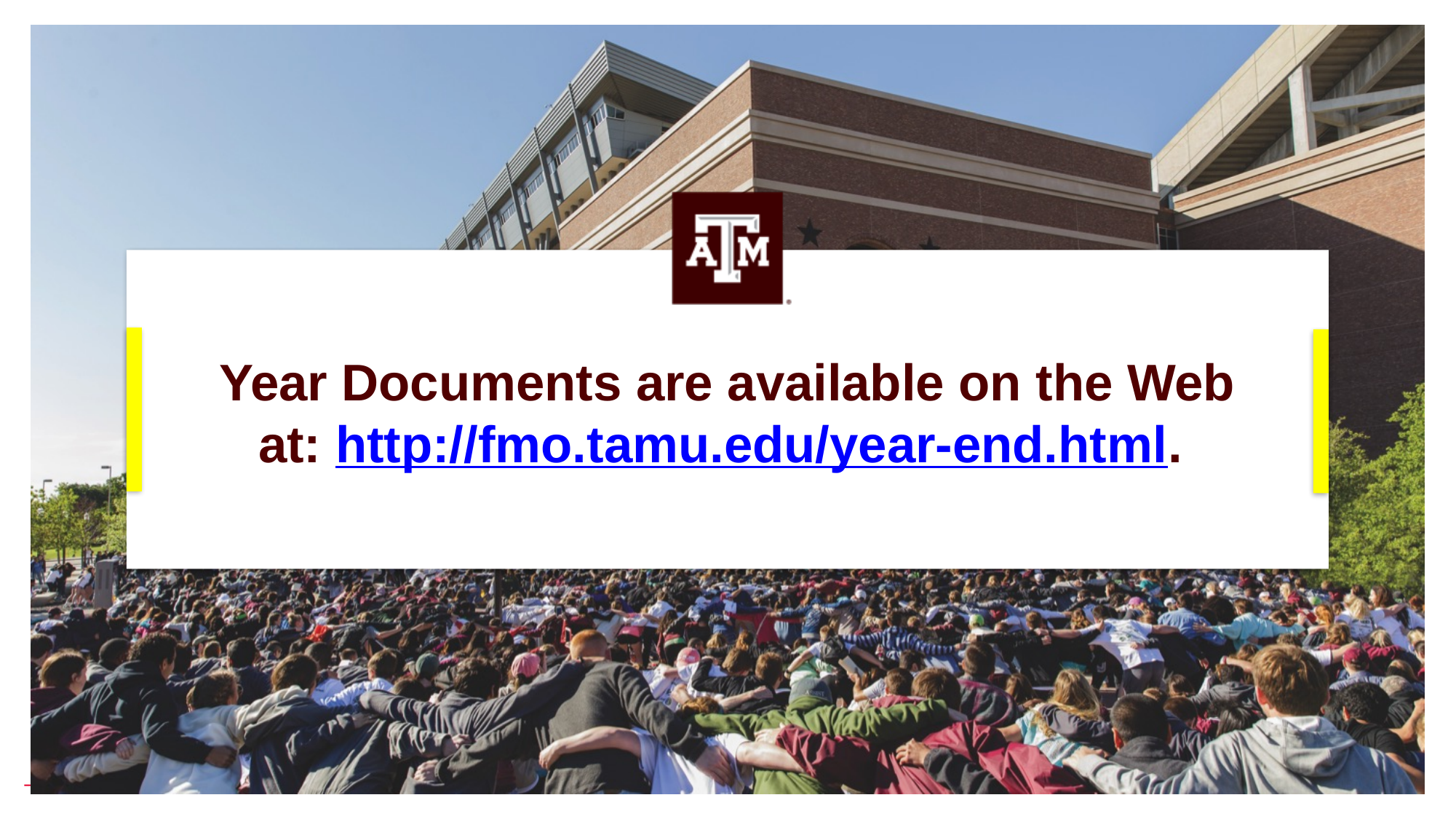

# Year Documents are available on the Web at: http://fmo.tamu.edu/year-end.html.